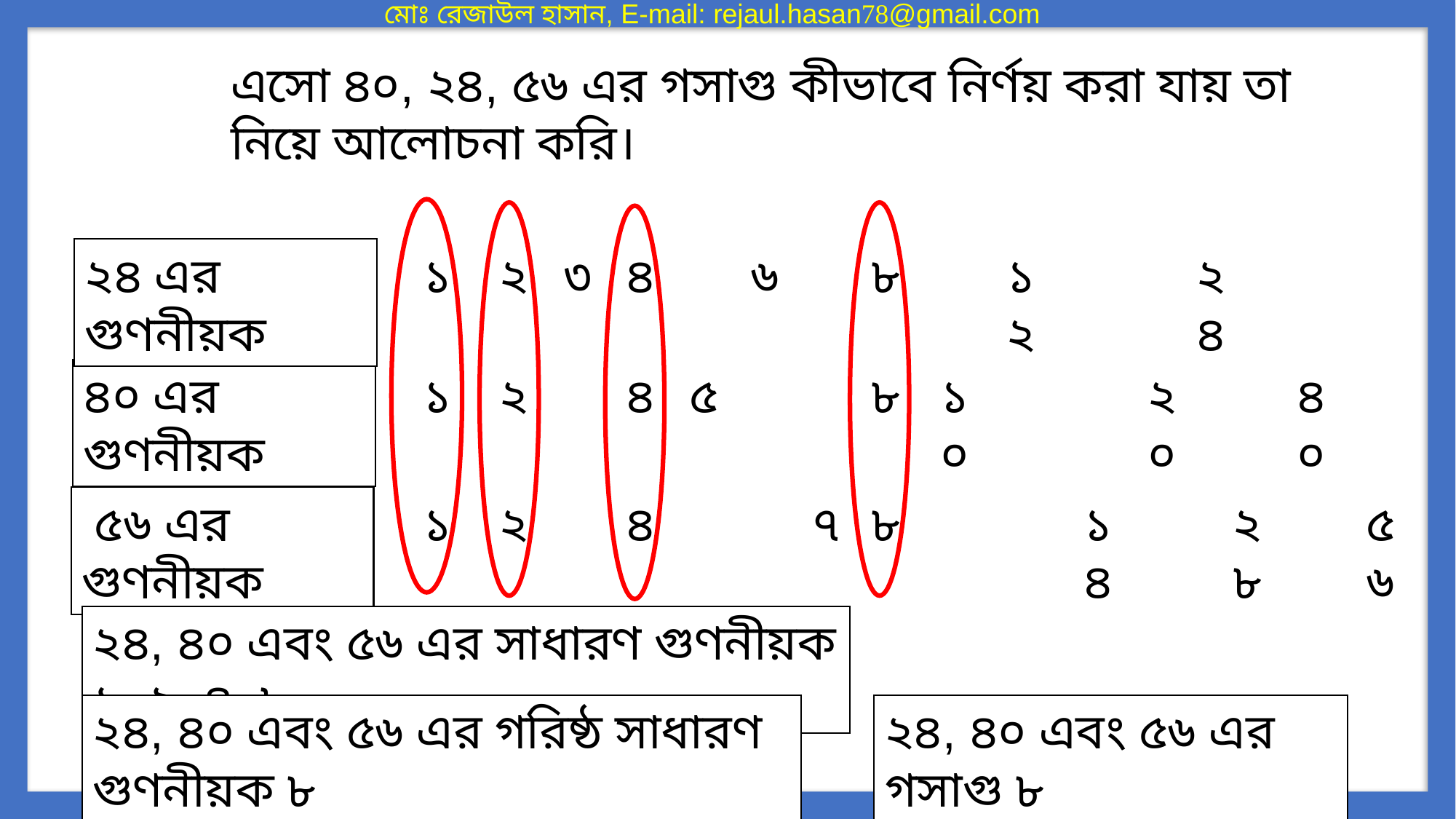

এসো ৪০, ২৪, ৫৬ এর গসাগু কীভাবে নির্ণয় করা যায় তা নিয়ে আলোচনা করি।

২৪ এর গুণনীয়ক
১
২
৩
৪
৬
৮
১২
২৪
৪০ এর গুণনীয়ক
১
২
৪
৫
৮
১০
২০
৪০
 ৫৬ এর গুণনীয়ক
১
২
৪
৭
৮
১৪
২৮
৫৬
২৪, ৪০ এবং ৫৬ এর সাধারণ গুণনীয়ক ১, ২, ৪, ৮
২৪, ৪০ এবং ৫৬ এর গরিষ্ঠ সাধারণ গুণনীয়ক ৮
২৪, ৪০ এবং ৫৬ এর গসাগু ৮